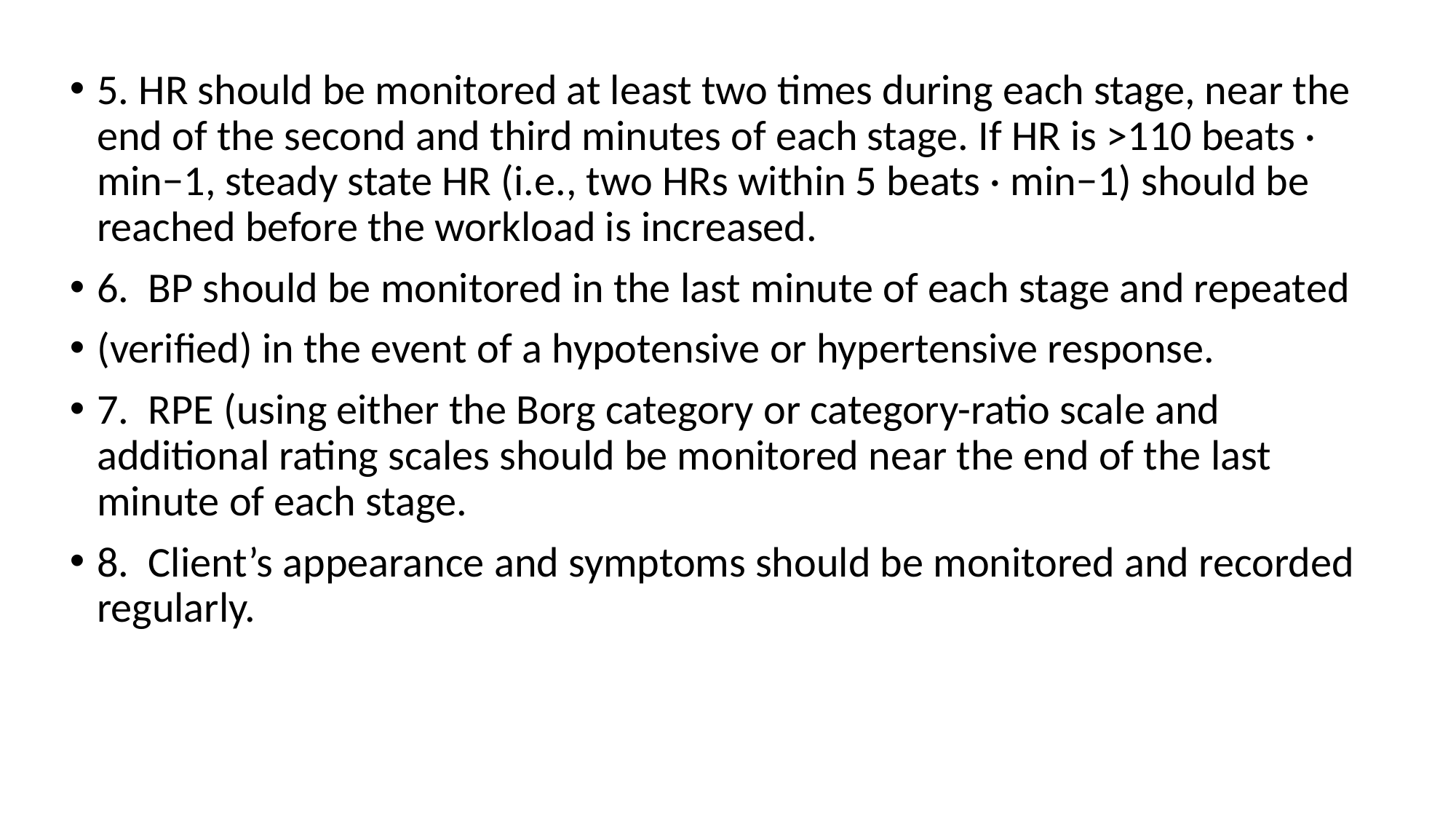

5. HR should be monitored at least two times during each stage, near the end of the second and third minutes of each stage. If HR is >110 beats · min−1, steady state HR (i.e., two HRs within 5 beats · min−1) should be reached before the workload is increased.
6.  BP should be monitored in the last minute of each stage and repeated
(verified) in the event of a hypotensive or hypertensive response.
7.  RPE (using either the Borg category or category-ratio scale and additional rating scales should be monitored near the end of the last minute of each stage.
8.  Client’s appearance and symptoms should be monitored and recorded regularly.